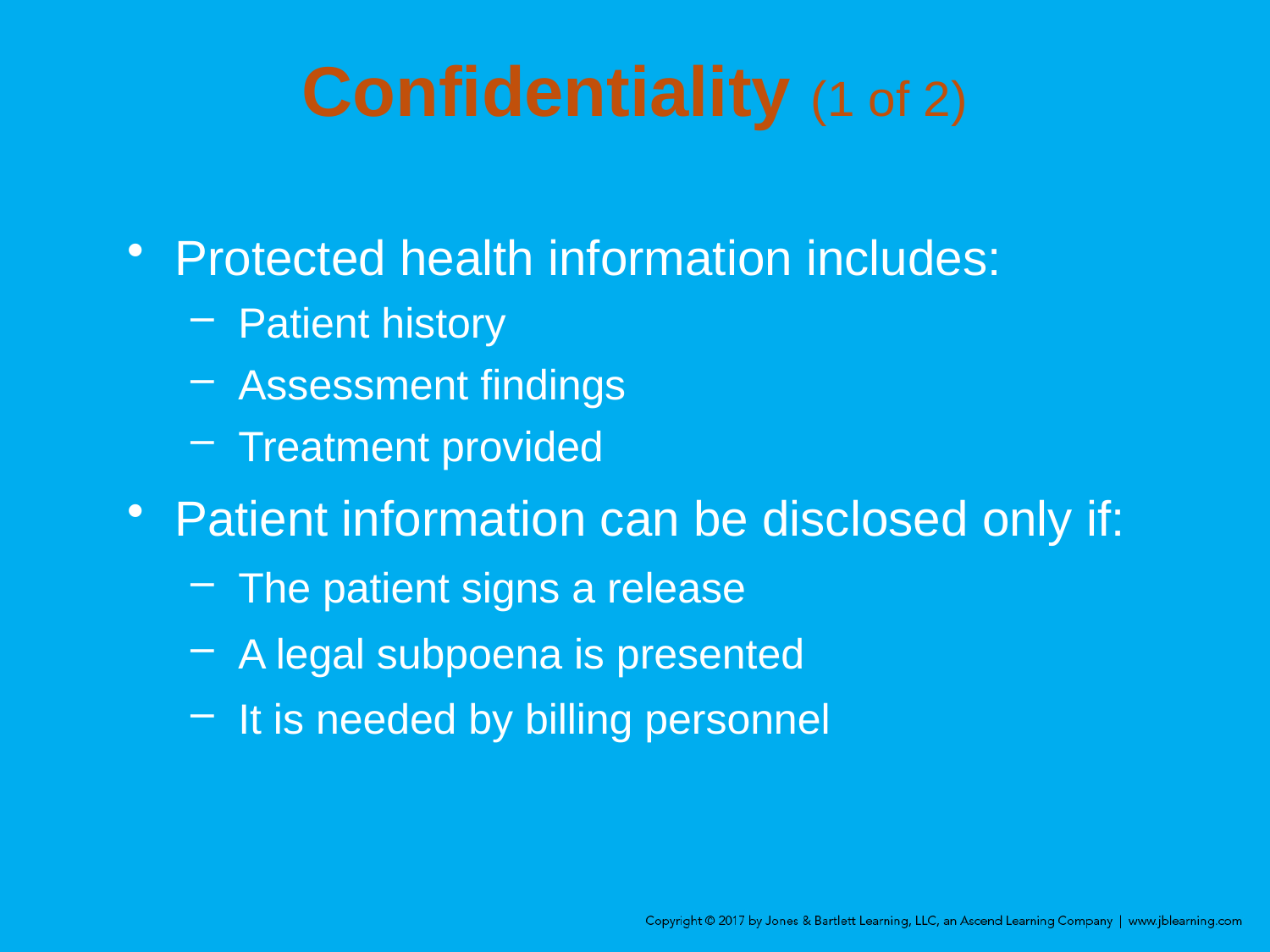

# Confidentiality (1 of 2)
Protected health information includes:
Patient history
Assessment findings
Treatment provided
Patient information can be disclosed only if:
The patient signs a release
A legal subpoena is presented
It is needed by billing personnel